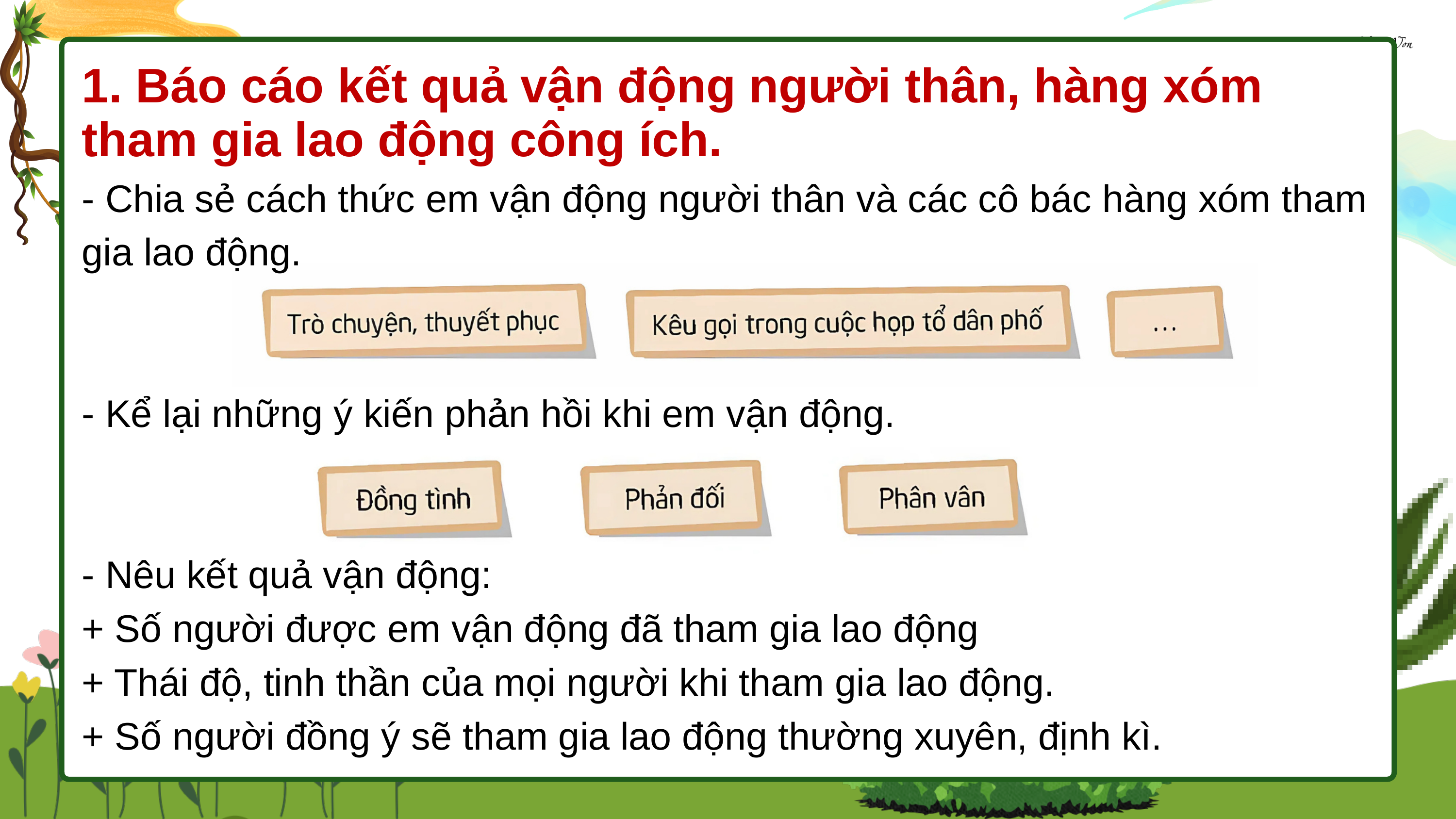

1. Báo cáo kết quả vận động người thân, hàng xóm tham gia lao động công ích.
- Chia sẻ cách thức em vận động người thân và các cô bác hàng xóm tham gia lao động.

- Kể lại những ý kiến phản hồi khi em vận động.

- Nêu kết quả vận động:
+ Số người được em vận động đã tham gia lao động
+ Thái độ, tinh thần của mọi người khi tham gia lao động.
+ Số người đồng ý sẽ tham gia lao động thường xuyên, định kì.